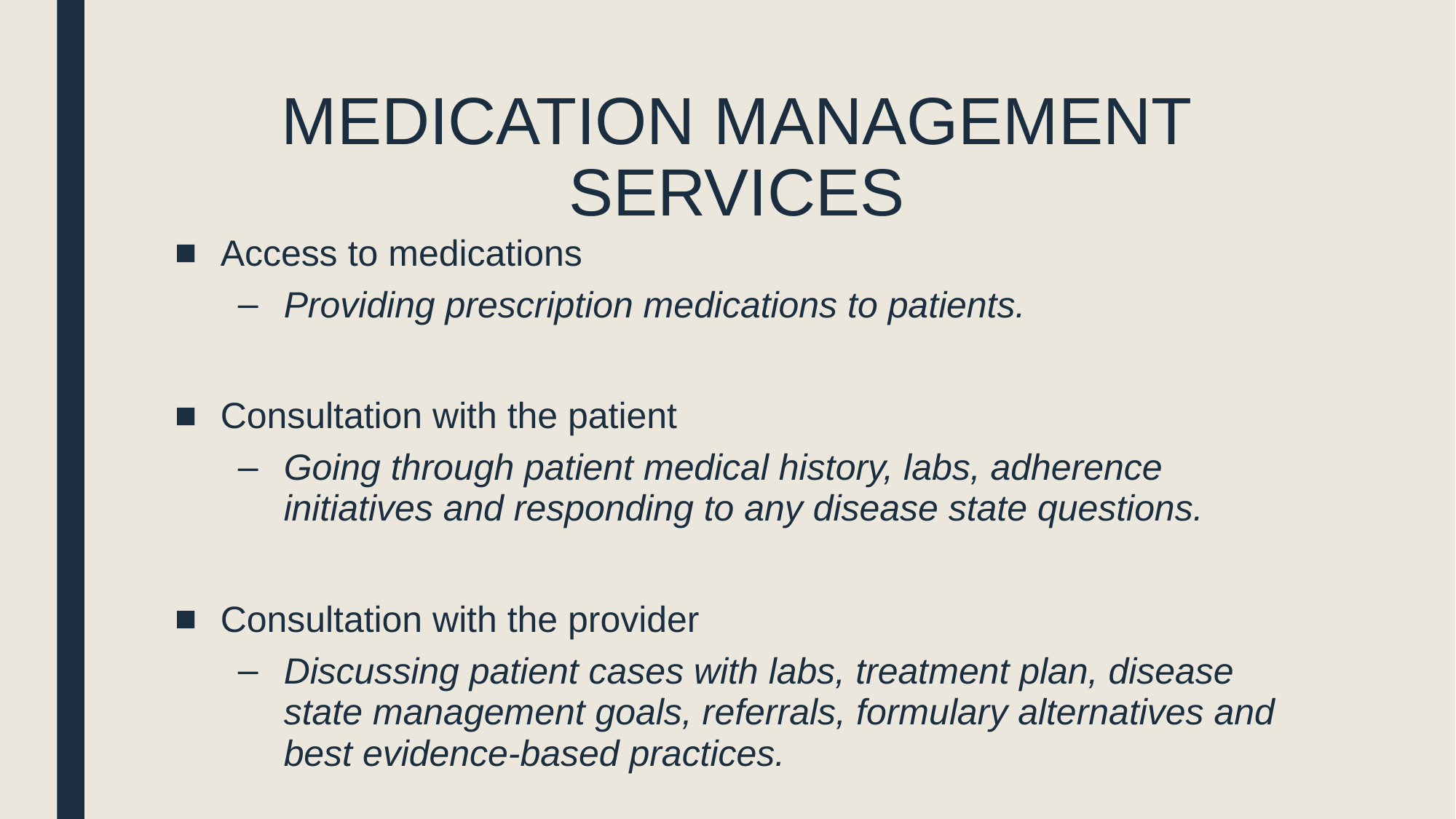

# MEDICATION MANAGEMENT SERVICES
Access to medications
Providing prescription medications to patients.

Consultation with the patient
Going through patient medical history, labs, adherence initiatives and responding to any disease state questions.

Consultation with the provider
Discussing patient cases with labs, treatment plan, disease state management goals, referrals, formulary alternatives and best evidence-based practices.